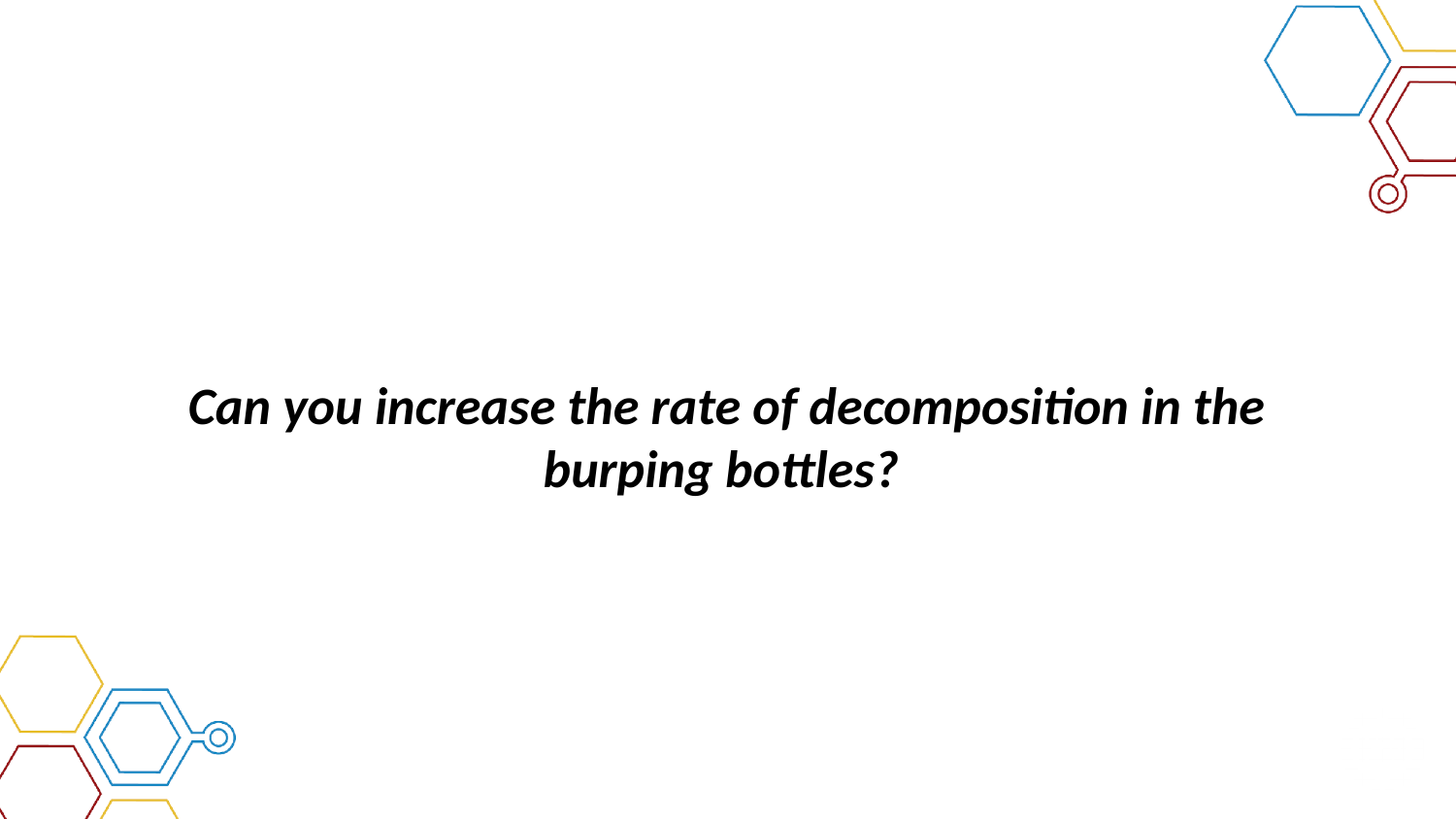

Can you increase the rate of decomposition in the burping bottles?